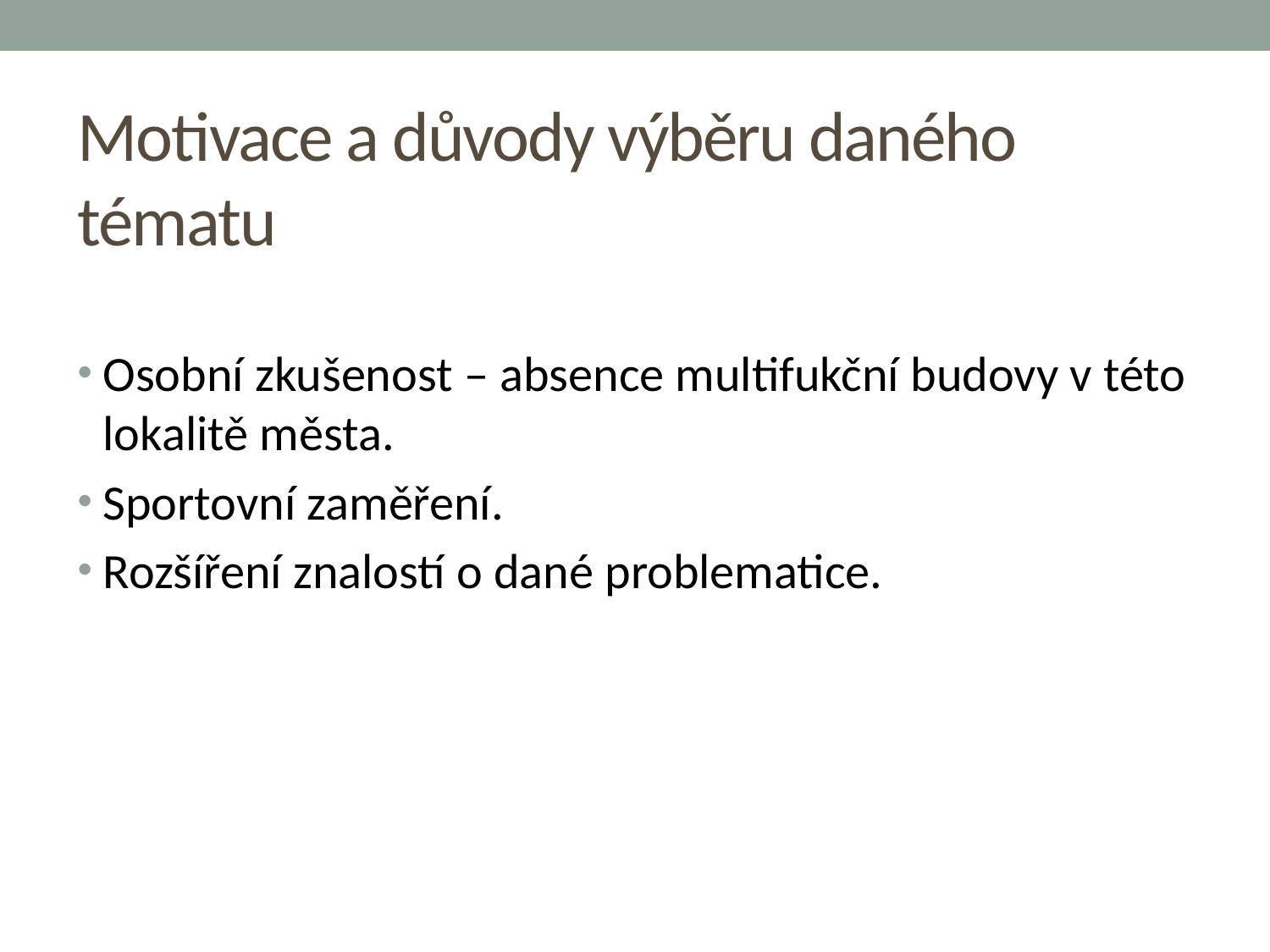

# Motivace a důvody výběru daného tématu
Osobní zkušenost – absence multifukční budovy v této lokalitě města.
Sportovní zaměření.
Rozšíření znalostí o dané problematice.